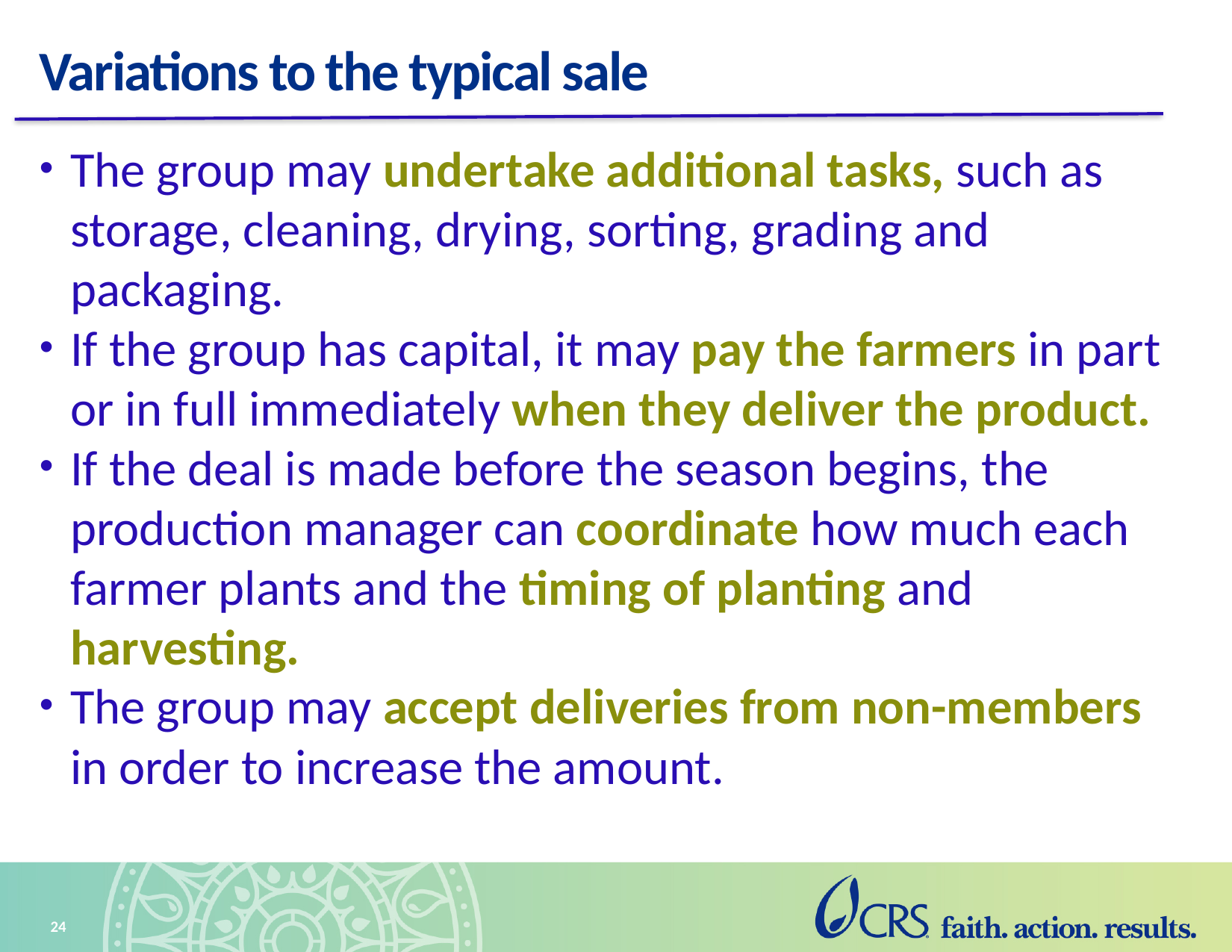

# Variations to the typical sale
The group may undertake additional tasks, such as storage, cleaning, drying, sorting, grading and packaging.
If the group has capital, it may pay the farmers in part or in full immediately when they deliver the product.
If the deal is made before the season begins, the production manager can coordinate how much each farmer plants and the timing of planting and harvesting.
The group may accept deliveries from non-members in order to increase the amount.
24